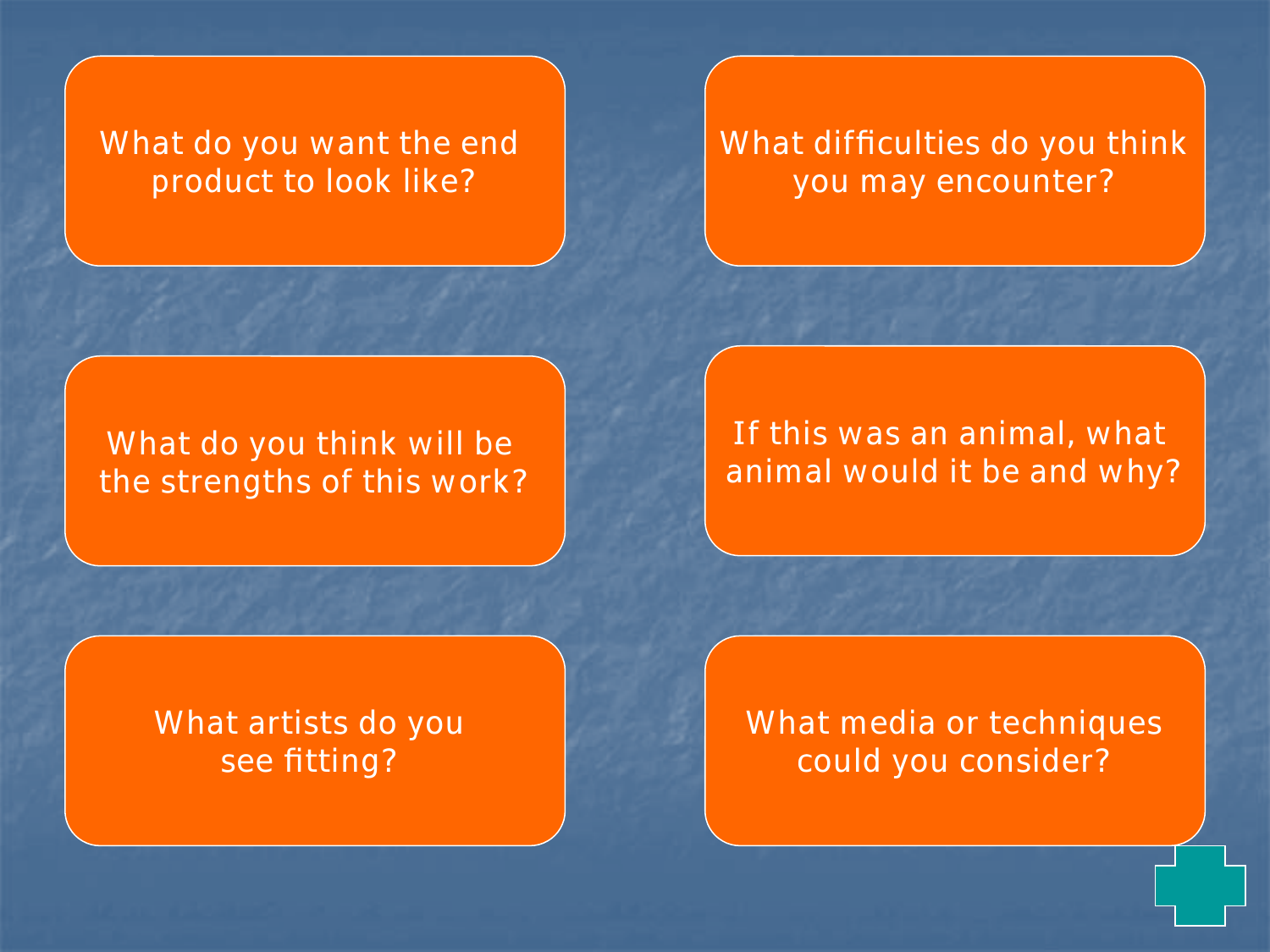

What do you want the end
product to look like?
What difficulties do you think
you may encounter?
If this was an animal, what
animal would it be and why?
What do you think will be
the strengths of this work?
What artists do you
see fitting?
What media or techniques
could you consider?